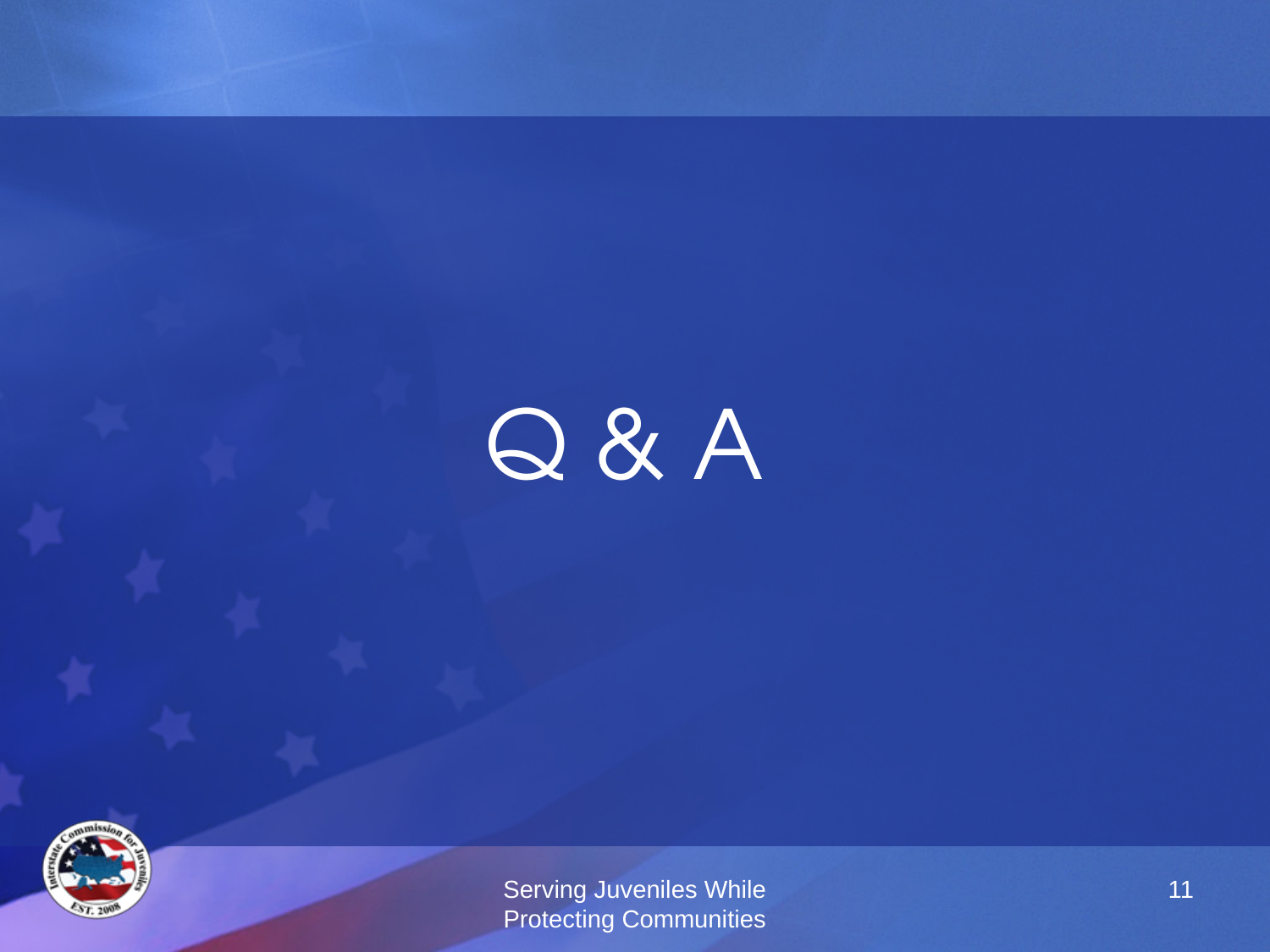

Q & A

Serving Juveniles While Protecting Communities
11